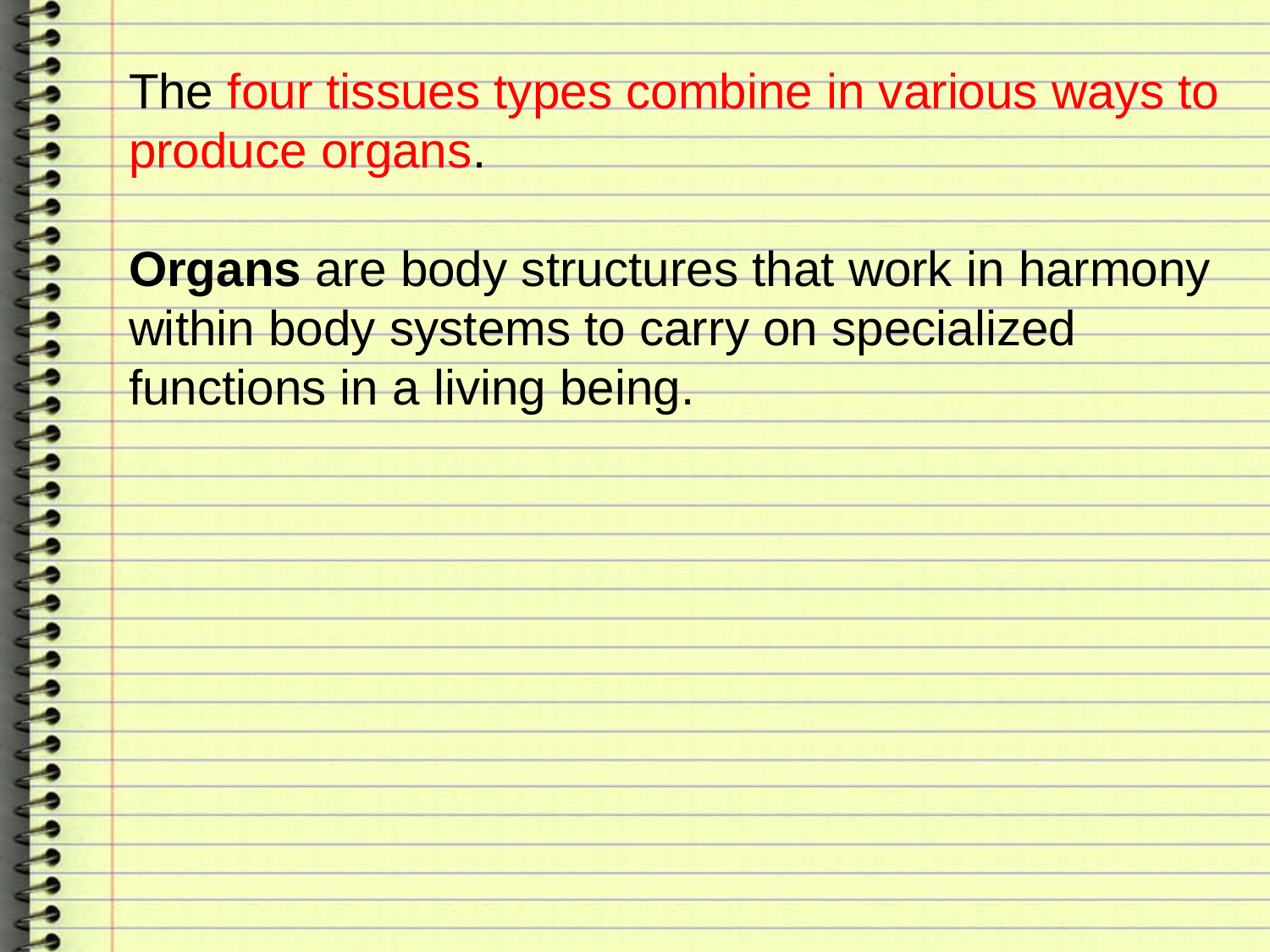

The four tissues types combine in various ways to produce organs.

Organs are body structures that work in harmony within body systems to carry on specialized functions in a living being.